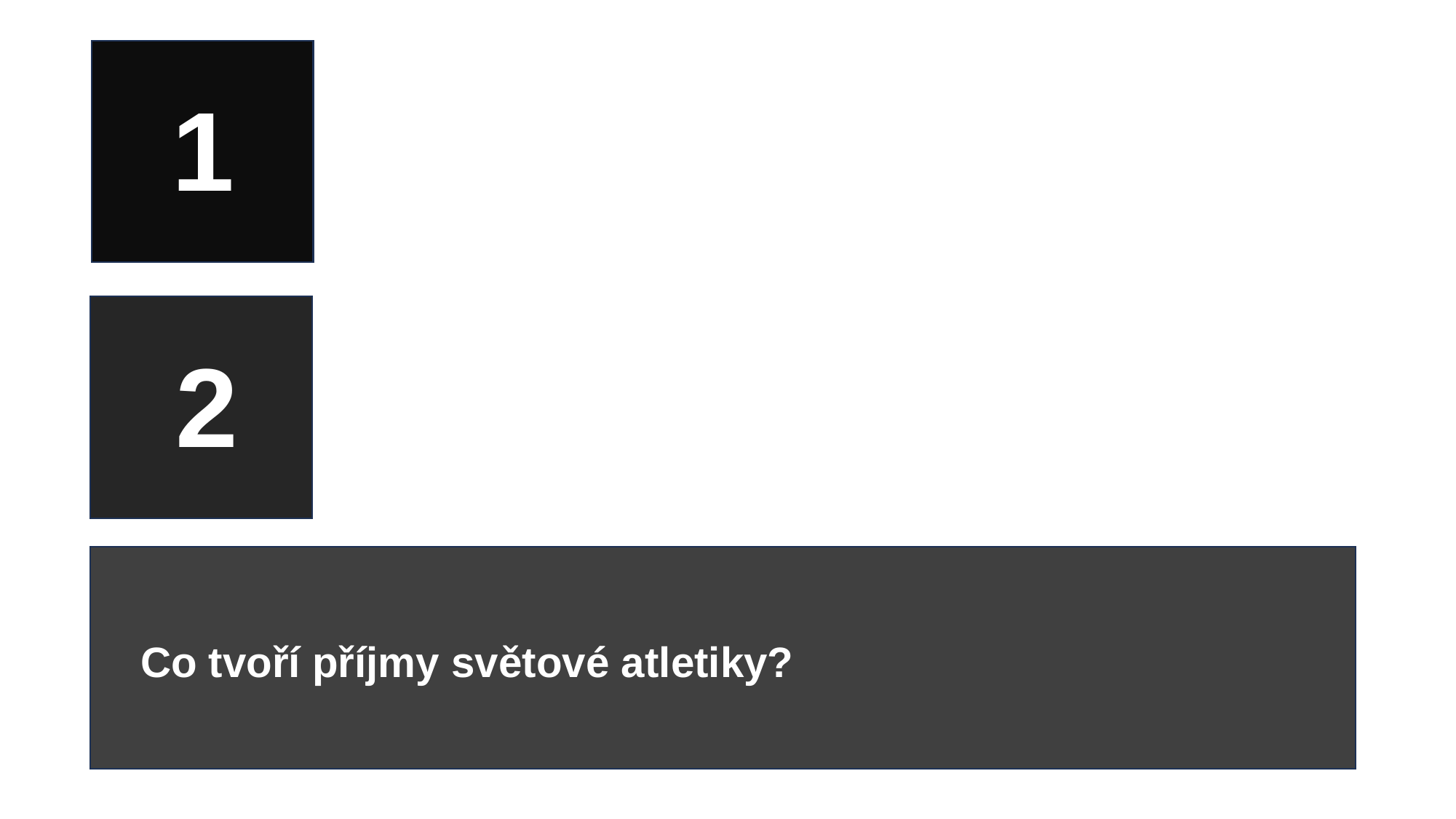

1

2

Co tvoří příjmy světové atletiky?